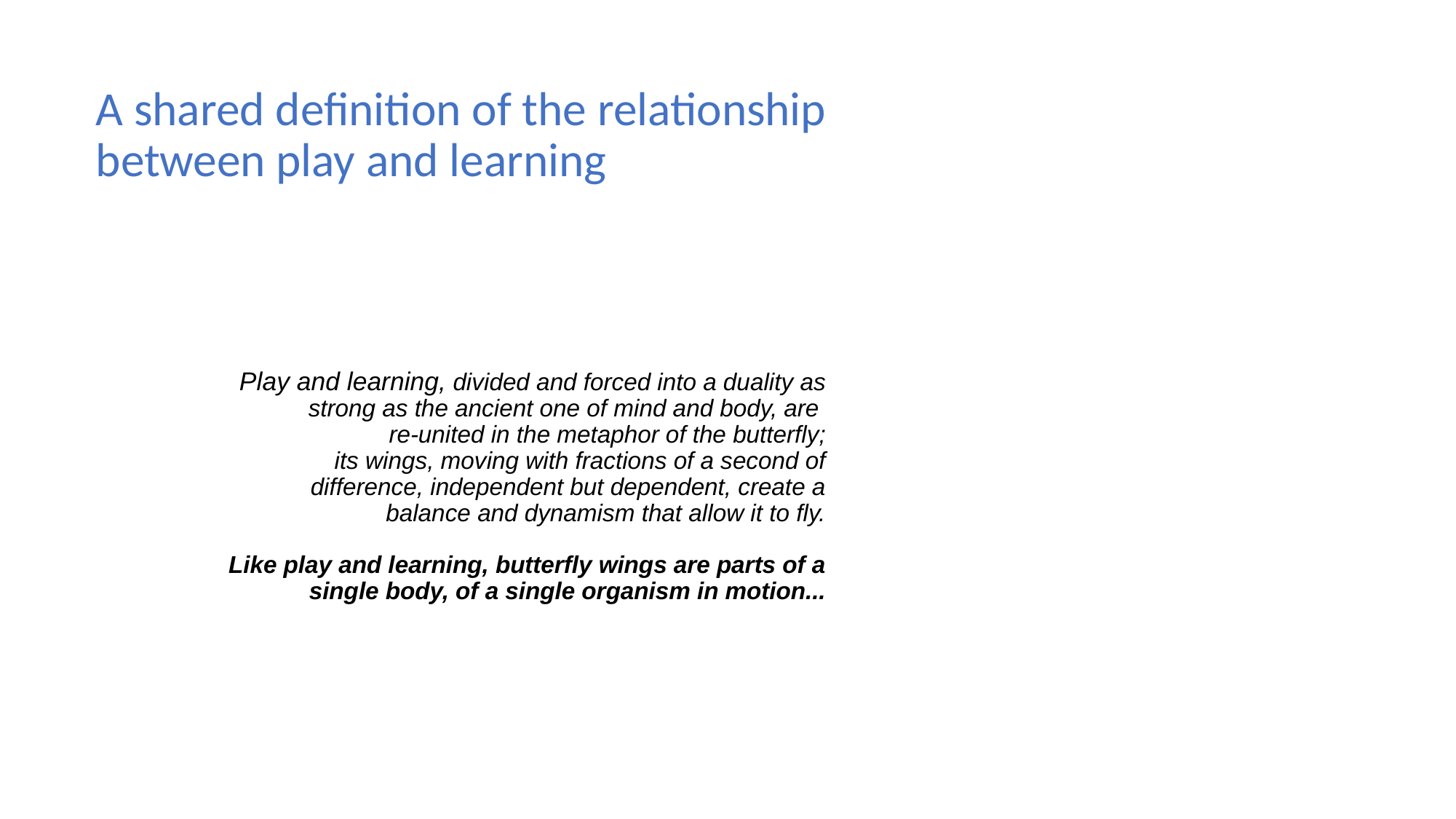

# A shared definition of the relationship between play and learning
Play and learning, divided and forced into a duality as strong as the ancient one of mind and body, are
re-united in the metaphor of the butterfly;
its wings, moving with fractions of a second of difference, independent but dependent, create a balance and dynamism that allow it to fly.

Like play and learning, butterfly wings are parts of a single body, of a single organism in motion...